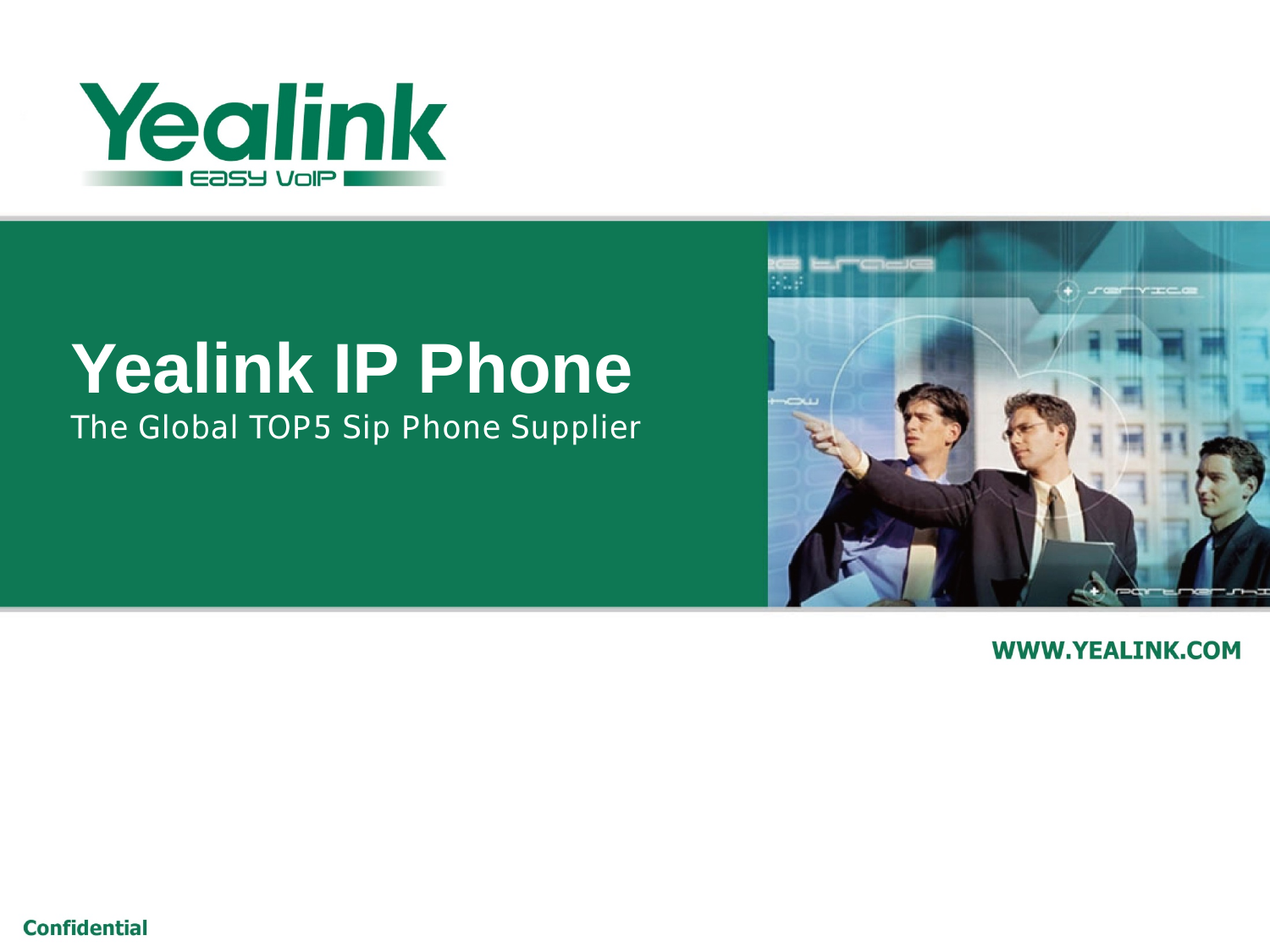

Yealink IP Phone
The Global TOP5 Sip Phone Supplier